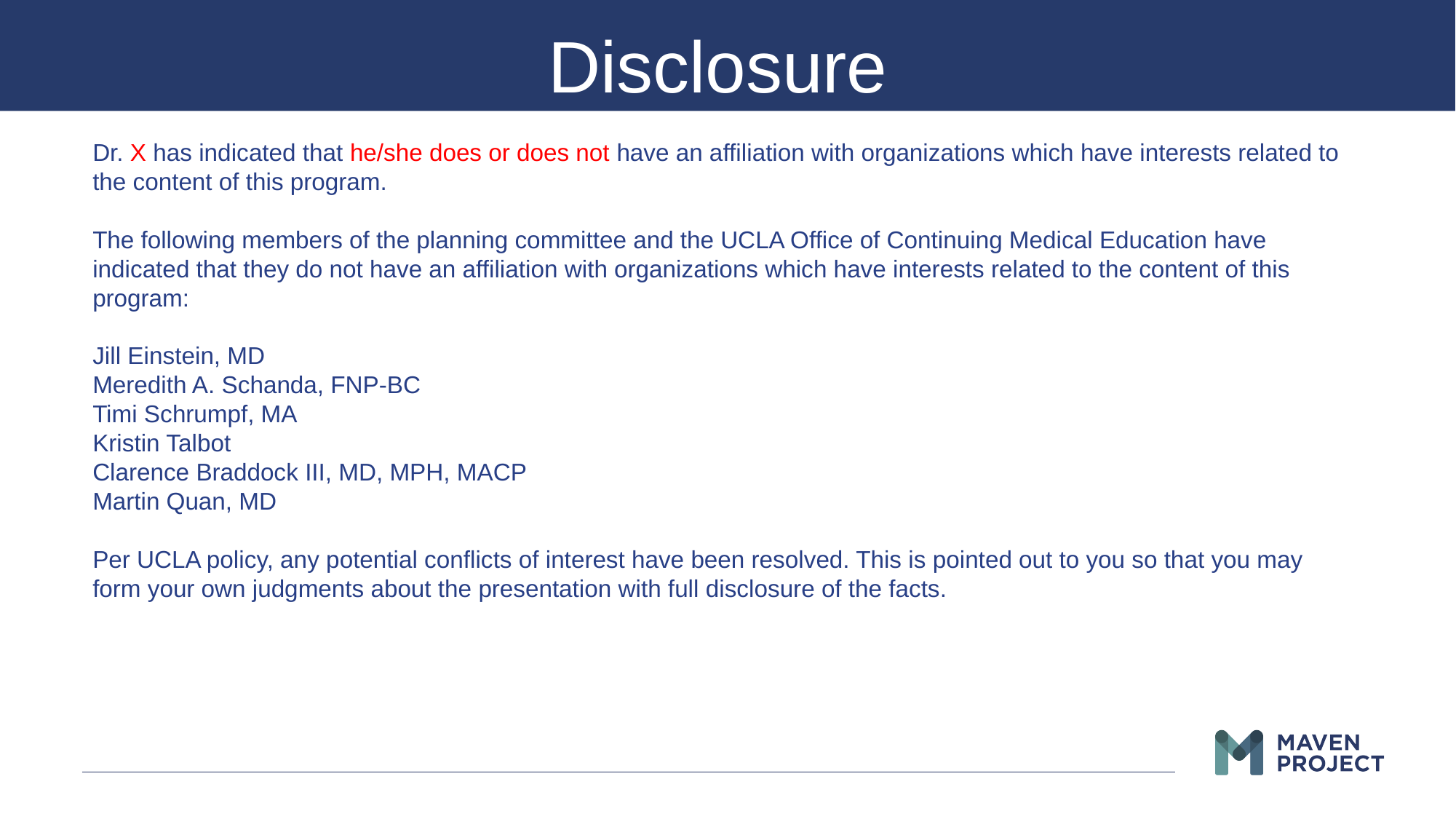

Disclosure
Dr. X has indicated that he/she does or does not have an affiliation with organizations which have interests related to the content of this program.

The following members of the planning committee and the UCLA Office of Continuing Medical Education have indicated that they do not have an affiliation with organizations which have interests related to the content of this program:

Jill Einstein, MD
Meredith A. Schanda, FNP-BC
Timi Schrumpf, MA
Kristin Talbot
Clarence Braddock III, MD, MPH, MACP
Martin Quan, MD

Per UCLA policy, any potential conflicts of interest have been resolved. This is pointed out to you so that you may form your own judgments about the presentation with full disclosure of the facts.